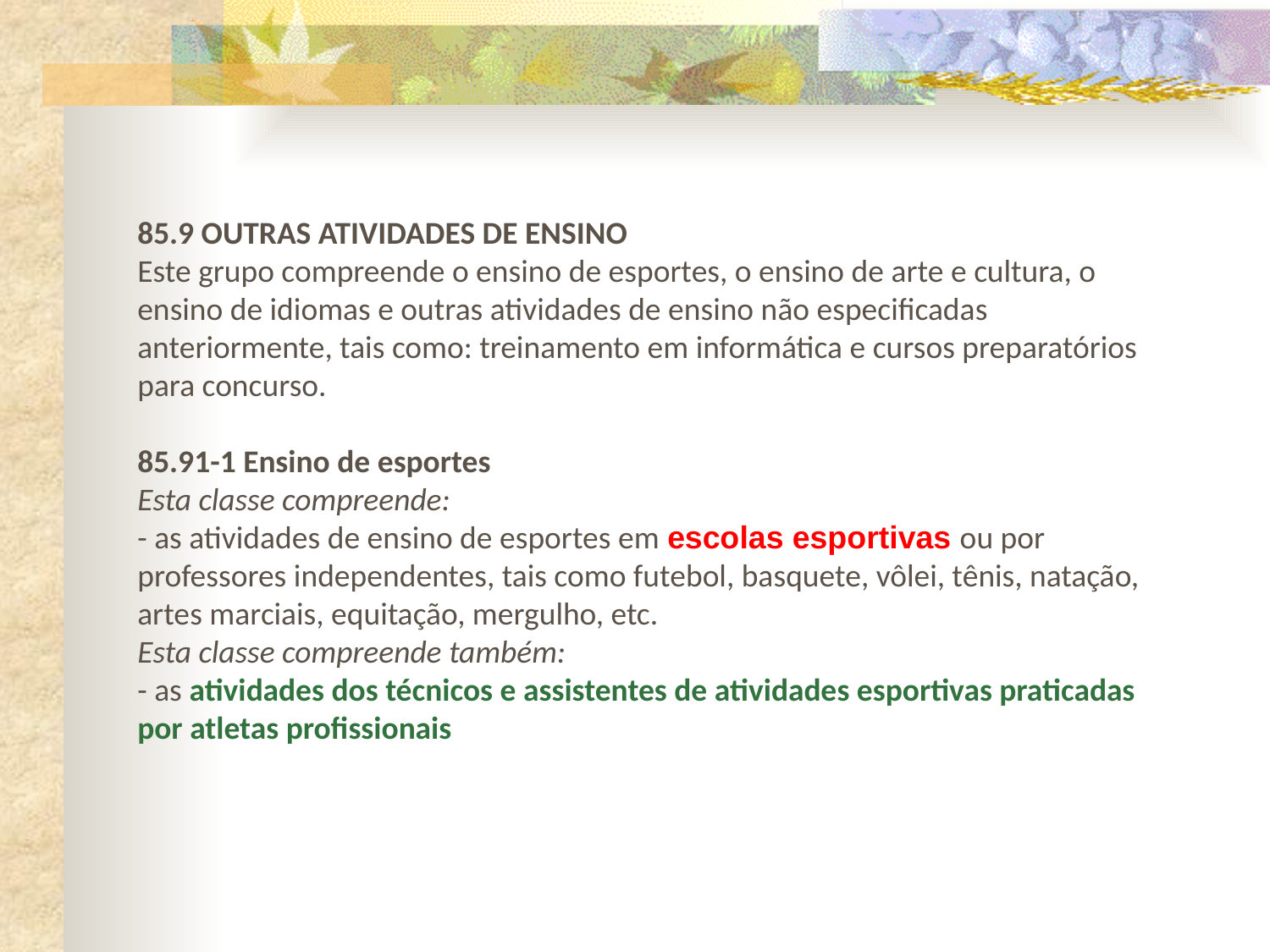

85.9 OUTRAS ATIVIDADES DE ENSINO
Este grupo compreende o ensino de esportes, o ensino de arte e cultura, o ensino de idiomas e outras atividades de ensino não especificadas anteriormente, tais como: treinamento em informática e cursos preparatórios para concurso.

85.91-1 Ensino de esportes
Esta classe compreende:
- as atividades de ensino de esportes em escolas esportivas ou por professores independentes, tais como futebol, basquete, vôlei, tênis, natação, artes marciais, equitação, mergulho, etc.
Esta classe compreende também:
- as atividades dos técnicos e assistentes de atividades esportivas praticadas por atletas profissionais